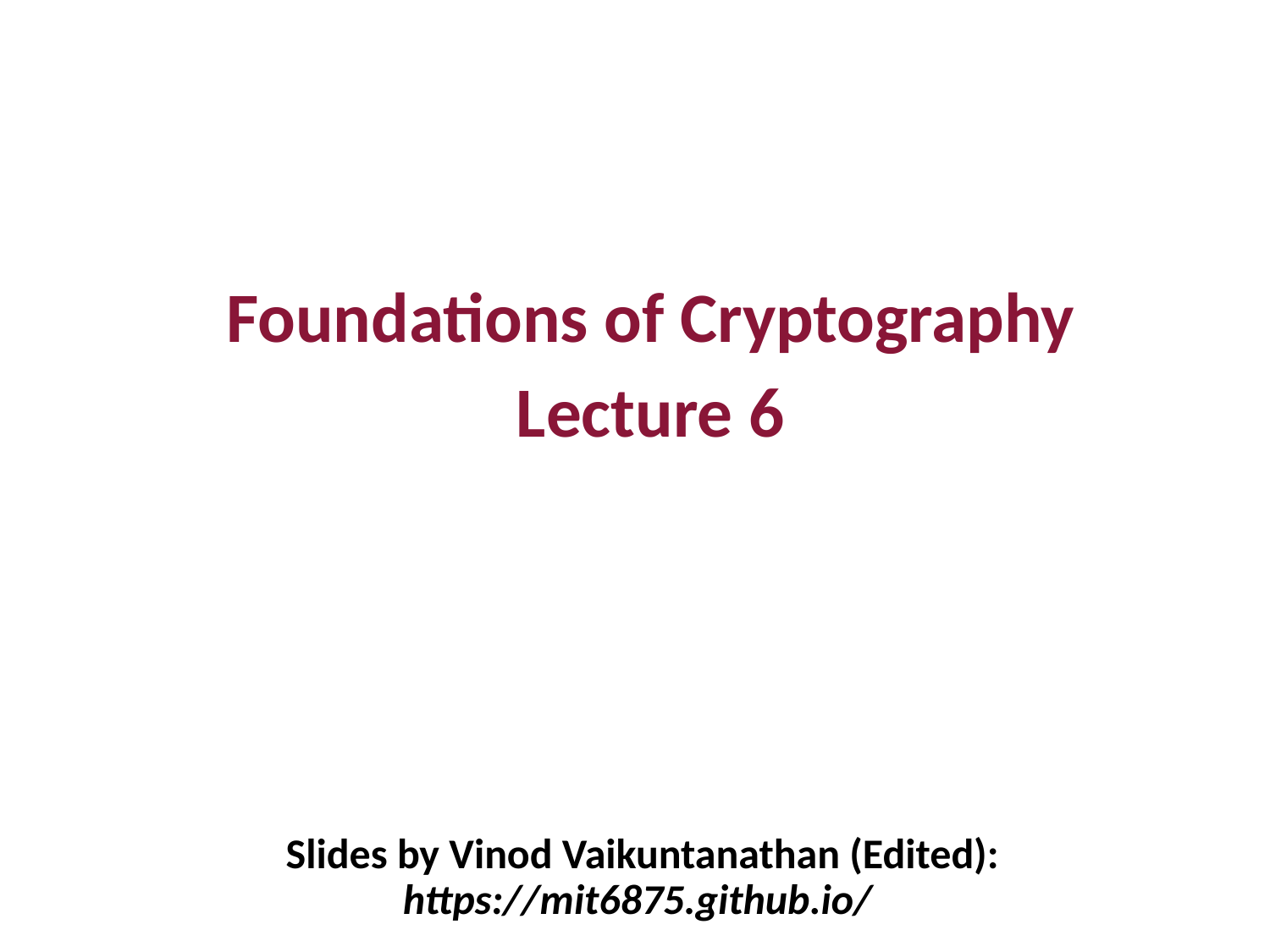

Foundations of Cryptography
Lecture 6
Slides by Vinod Vaikuntanathan (Edited): https://mit6875.github.io/